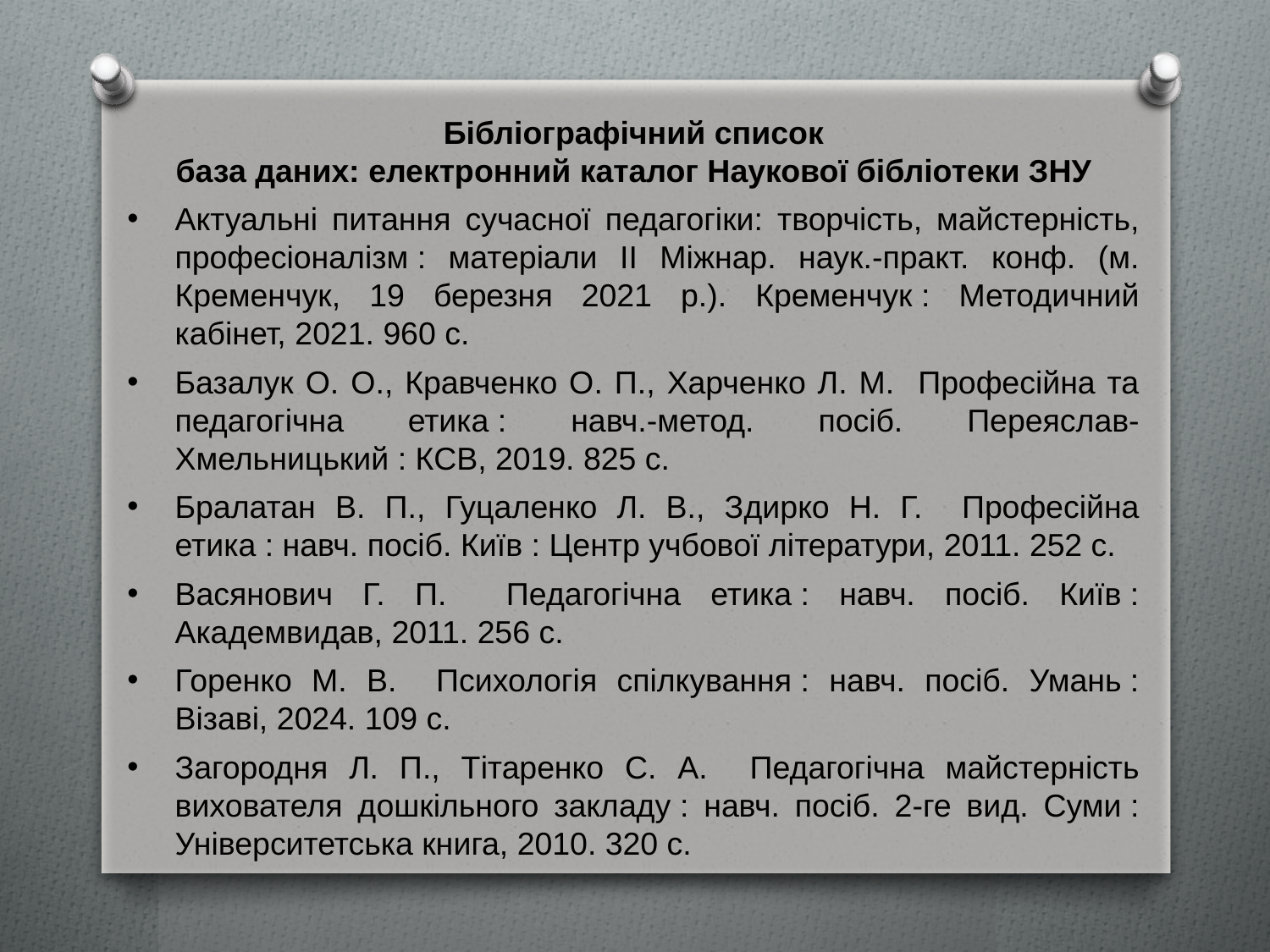

Бібліографічний список
база даних: електронний каталог Наукової бібліотеки ЗНУ
Актуальні питання сучасної педагогіки: творчість, майстерність, професіоналізм : матеріали ІІ Міжнар. наук.-практ. конф. (м. Кременчук, 19 березня 2021 р.). Кременчук : Методичний кабінет, 2021. 960 с.
Базалук О. О., Кравченко О. П., Харченко Л. М.  Професійна та педагогічна етика : навч.-метод. посіб. Переяслав-Хмельницький : КСВ, 2019. 825 с.
Бралатан В. П., Гуцаленко Л. В., Здирко Н. Г.  Професійна етика : навч. посіб. Київ : Центр учбової літератури, 2011. 252 с.
Васянович Г. П.  Педагогічна етика : навч. посіб. Київ : Академвидав, 2011. 256 с.
Горенко М. В.  Психологія спілкування : навч. посіб. Умань : Візаві, 2024. 109 с.
Загородня Л. П., Тітаренко С. А.  Педагогічна майстерність вихователя дошкільного закладу : навч. посіб. 2-ге вид. Суми : Університетська книга, 2010. 320 с.